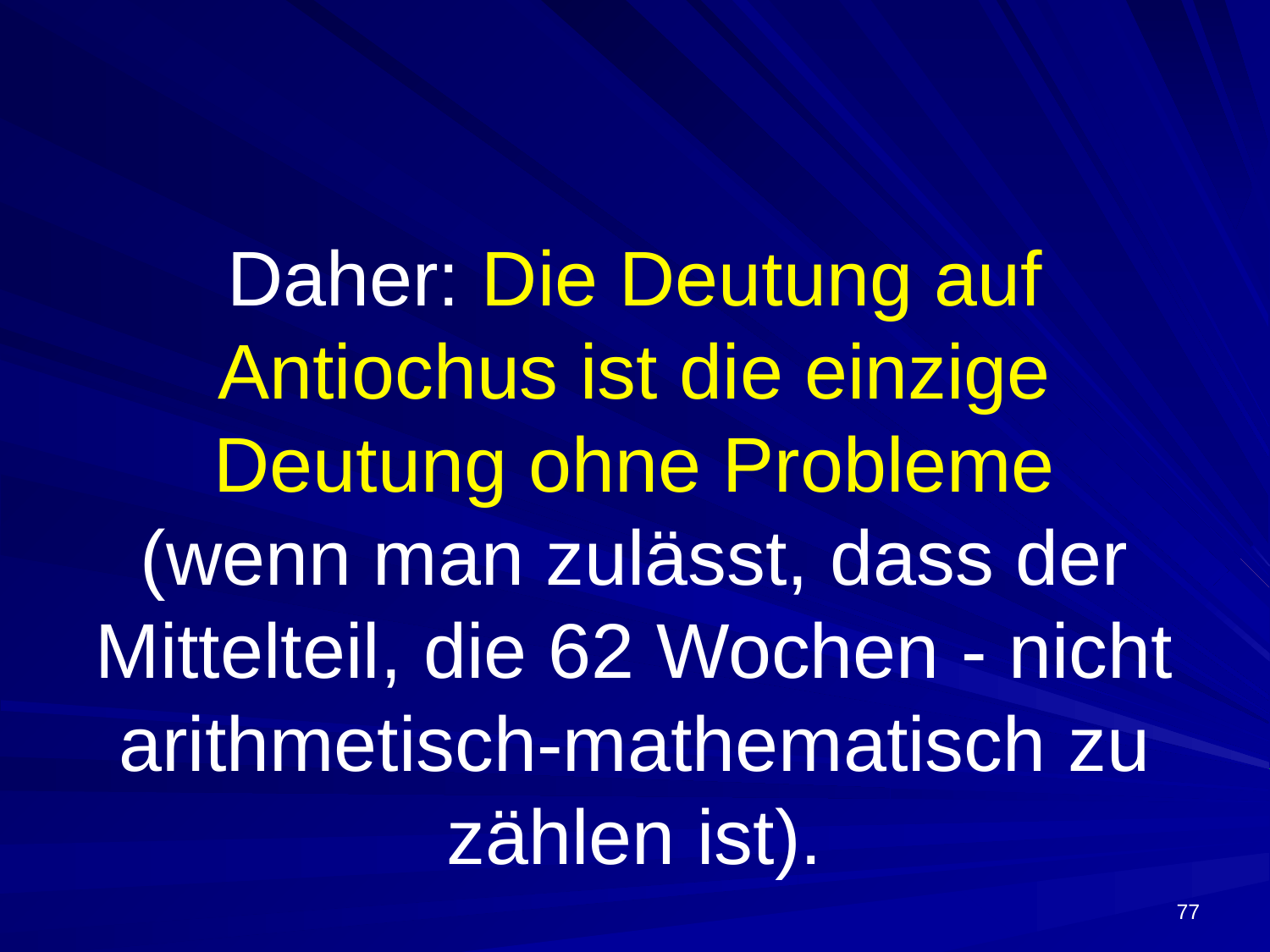

#
Daher: Die Deutung auf Antiochus ist die einzige Deutung ohne Probleme
(wenn man zulässt, dass der Mittelteil, die 62 Wochen - nicht arithmetisch-mathematisch zu zählen ist).
77